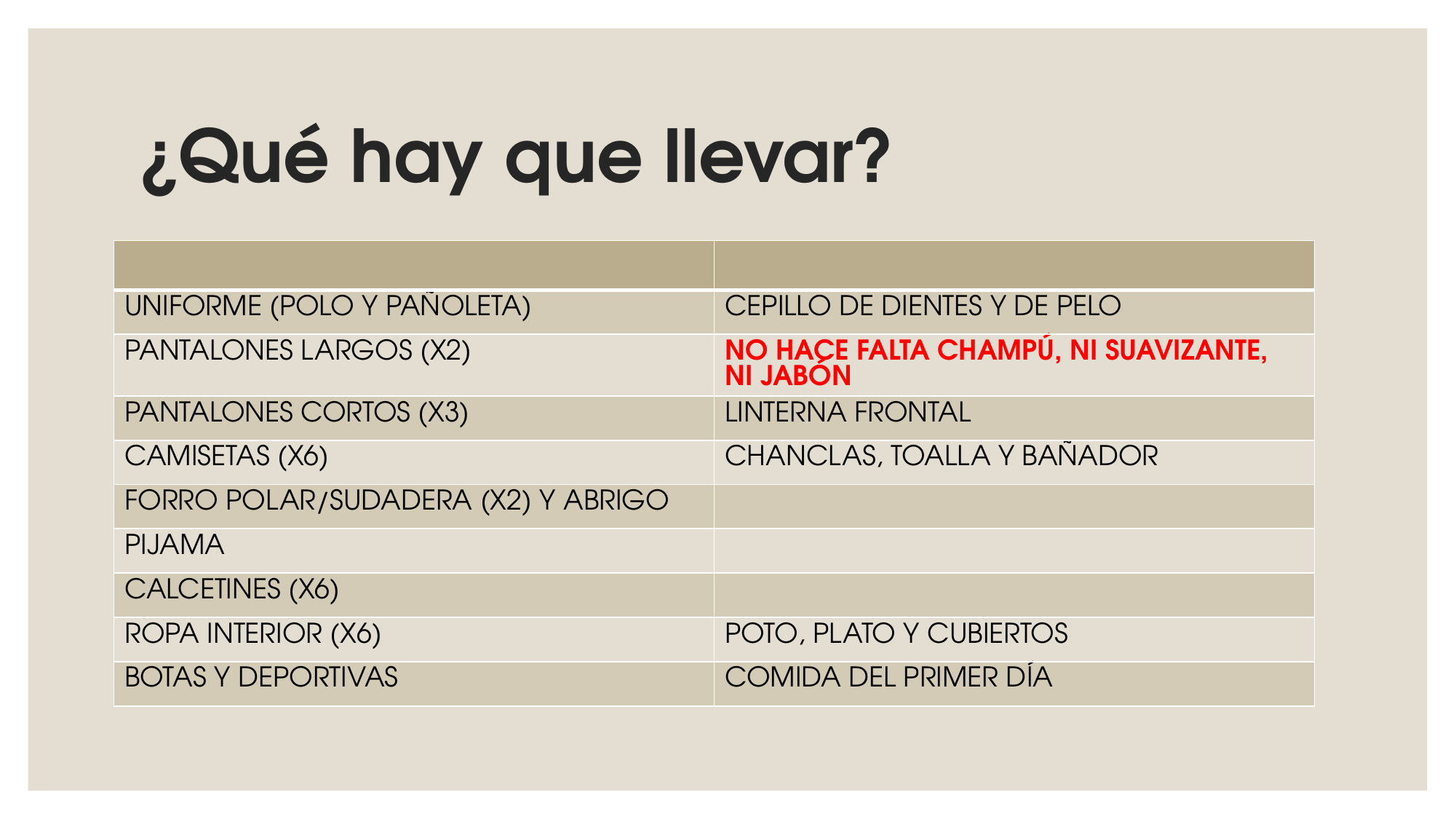

# ¿Qué hay que llevar?
|  |  |
| --- | --- |
| UNIFORME (POLO Y PAÑOLETA) | CEPILLO DE DIENTES Y DE PELO |
| PANTALONES LARGOS (X2) | NO HACE FALTA CHAMPÚ, NI SUAVIZANTE, NI JABÓN |
| PANTALONES CORTOS (X3) | LINTERNA FRONTAL |
| CAMISETAS (X6) | CHANCLAS, TOALLA Y BAÑADOR |
| FORRO POLAR/SUDADERA (X2) Y ABRIGO |  |
| PIJAMA |  |
| CALCETINES (X6) |  |
| ROPA INTERIOR (X6) | POTO, PLATO Y CUBIERTOS |
| BOTAS Y DEPORTIVAS | COMIDA DEL PRIMER DÍA |